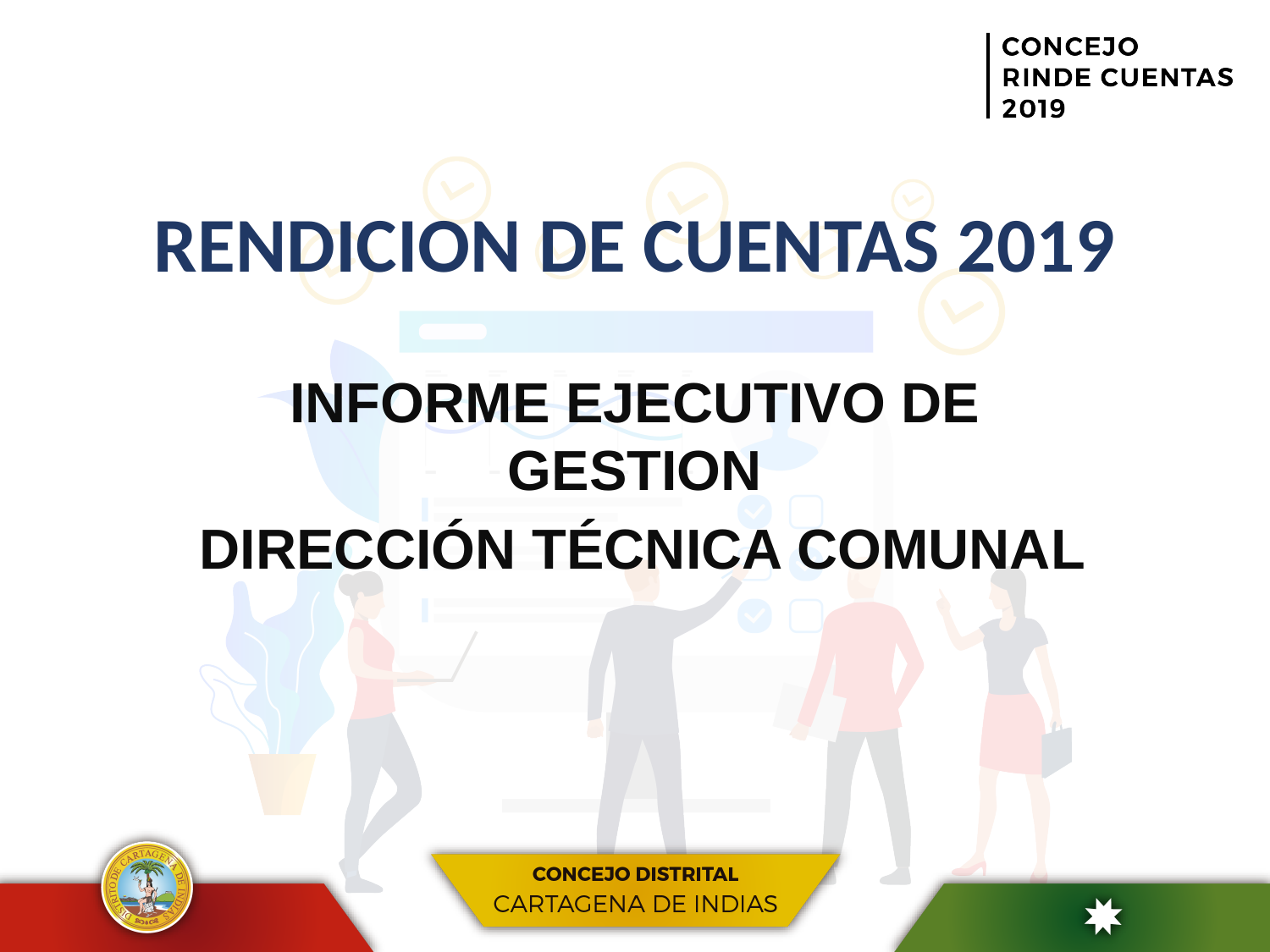

# RENDICION DE CUENTAS 2019
INFORME EJECUTIVO DE GESTION
 DIRECCIÓN TÉCNICA COMUNAL